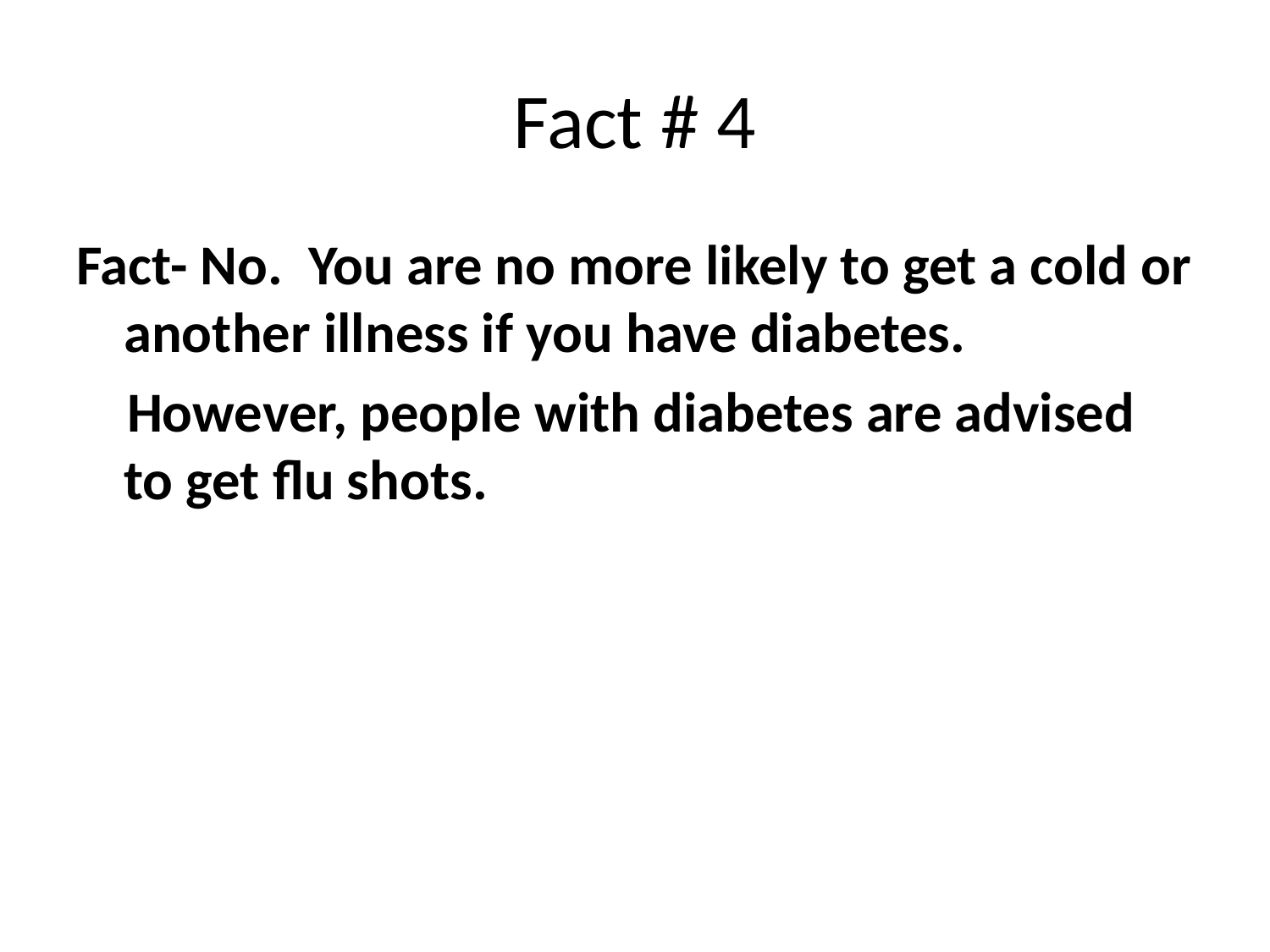

# Fact # 4
Fact- No.  You are no more likely to get a cold or another illness if you have diabetes.
    However, people with diabetes are advised to get flu shots.